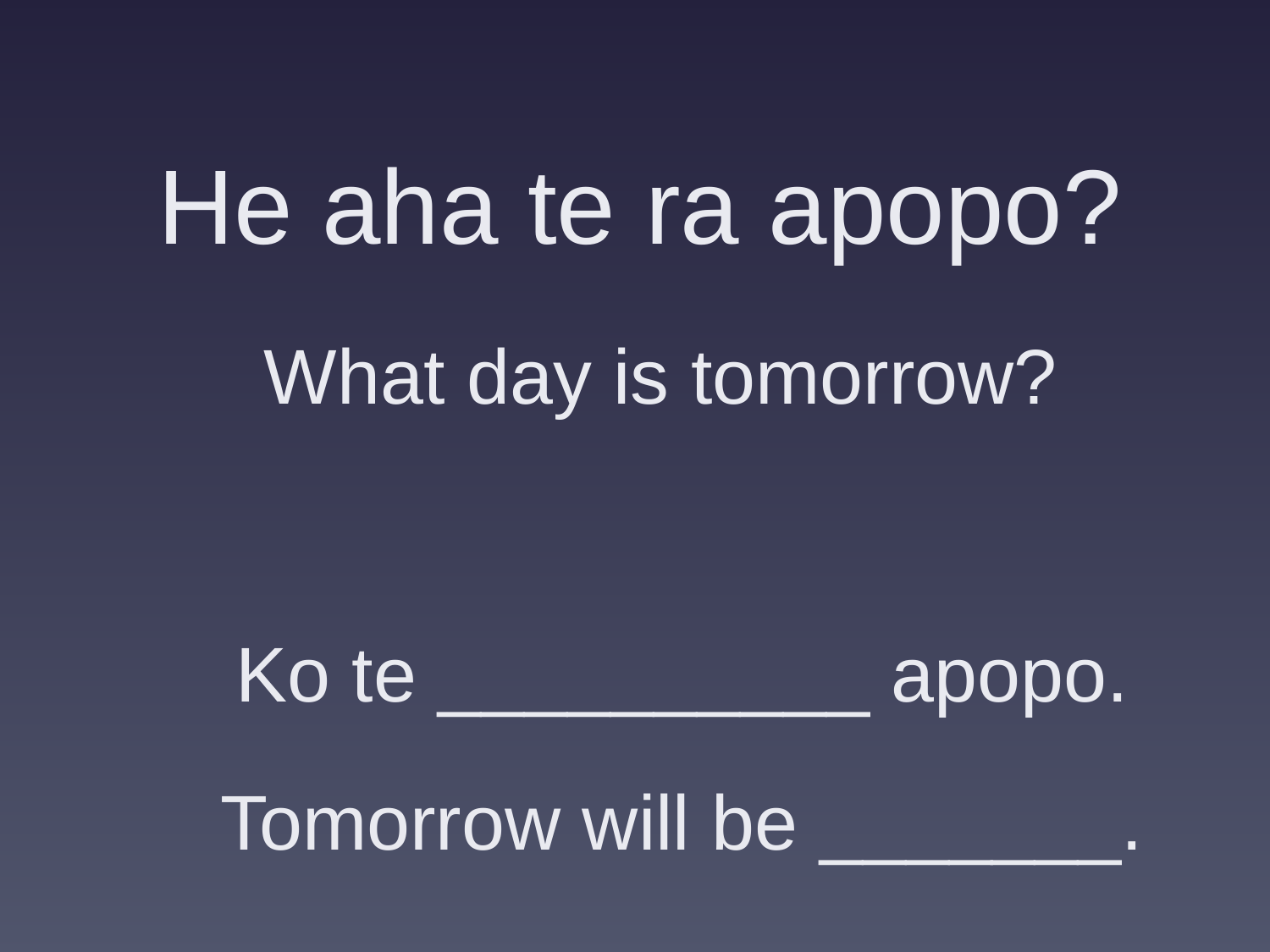

He aha te ra apopo?
What day is tomorrow?
Ko te __________ apopo.
Tomorrow will be _______.